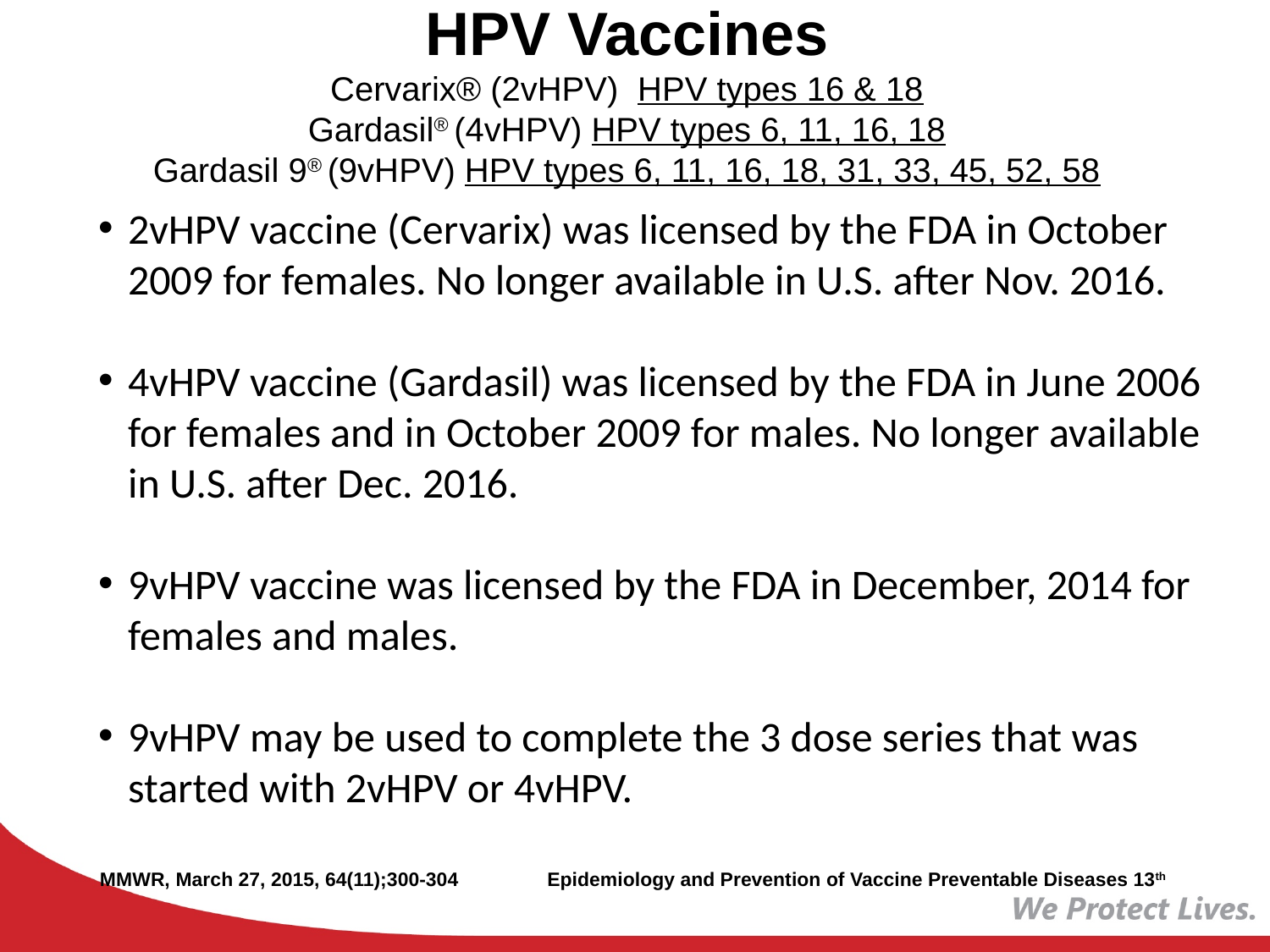

# HPV Vaccines Cervarix® (2vHPV)  HPV types 16 & 18 Gardasil® (4vHPV) HPV types 6, 11, 16, 18 Gardasil 9® (9vHPV) HPV types 6, 11, 16, 18, 31, 33, 45, 52, 58
2vHPV vaccine (Cervarix) was licensed by the FDA in October 2009 for females. No longer available in U.S. after Nov. 2016.

4vHPV vaccine (Gardasil) was licensed by the FDA in June 2006 for females and in October 2009 for males. No longer available in U.S. after Dec. 2016.

9vHPV vaccine was licensed by the FDA in December, 2014 for females and males.

9vHPV may be used to complete the 3 dose series that was started with 2vHPV or 4vHPV.
MMWR, March 27, 2015, 64(11);300-304
Epidemiology and Prevention of Vaccine Preventable Diseases 13th Edition, 2015